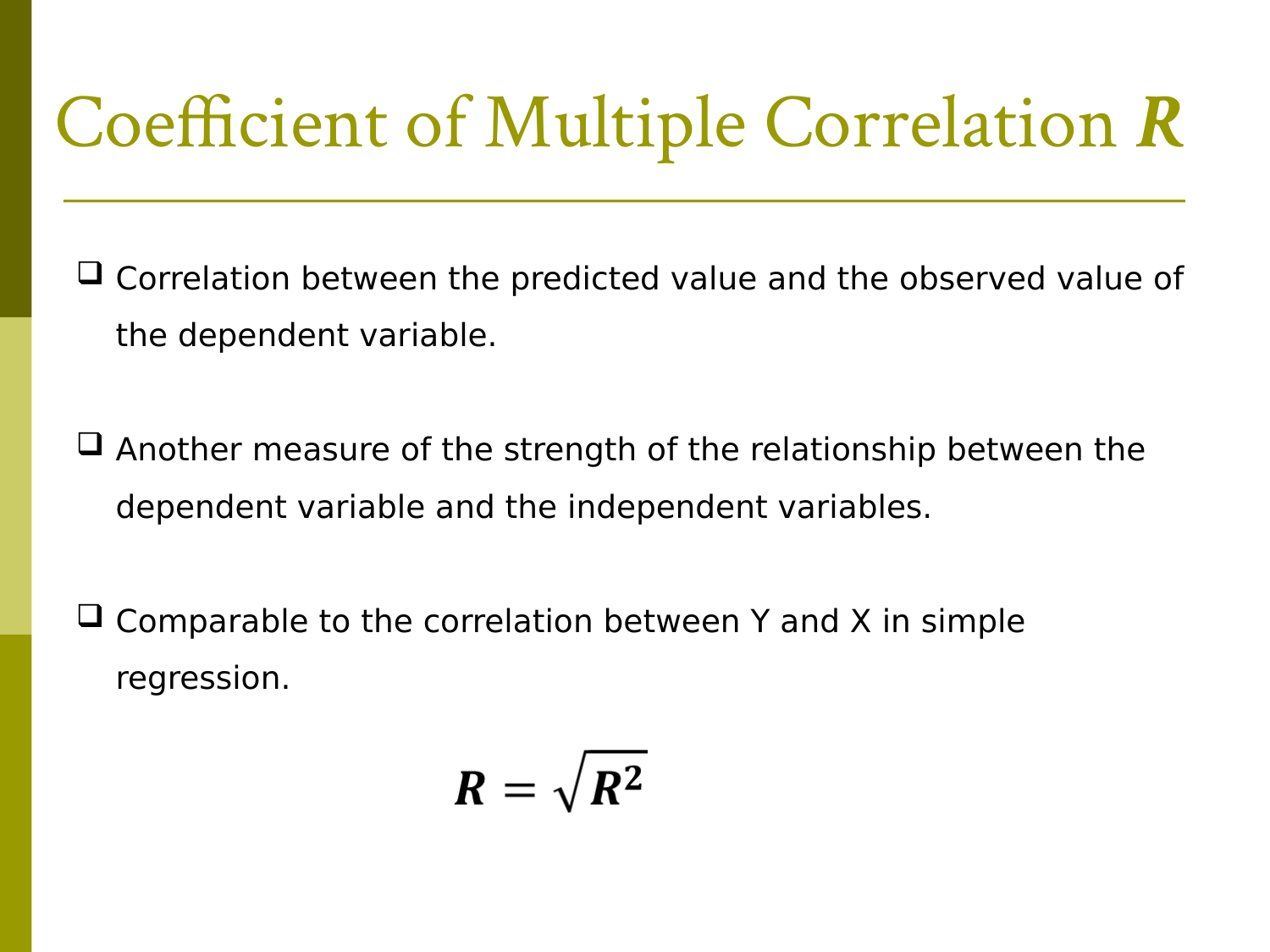

Coefficient of Multiple Correlation R
Correlation between the predicted value and the observed value of the dependent variable.

Another measure of the strength of the relationship between the dependent variable and the independent variables.

Comparable to the correlation between Y and X in simple regression.